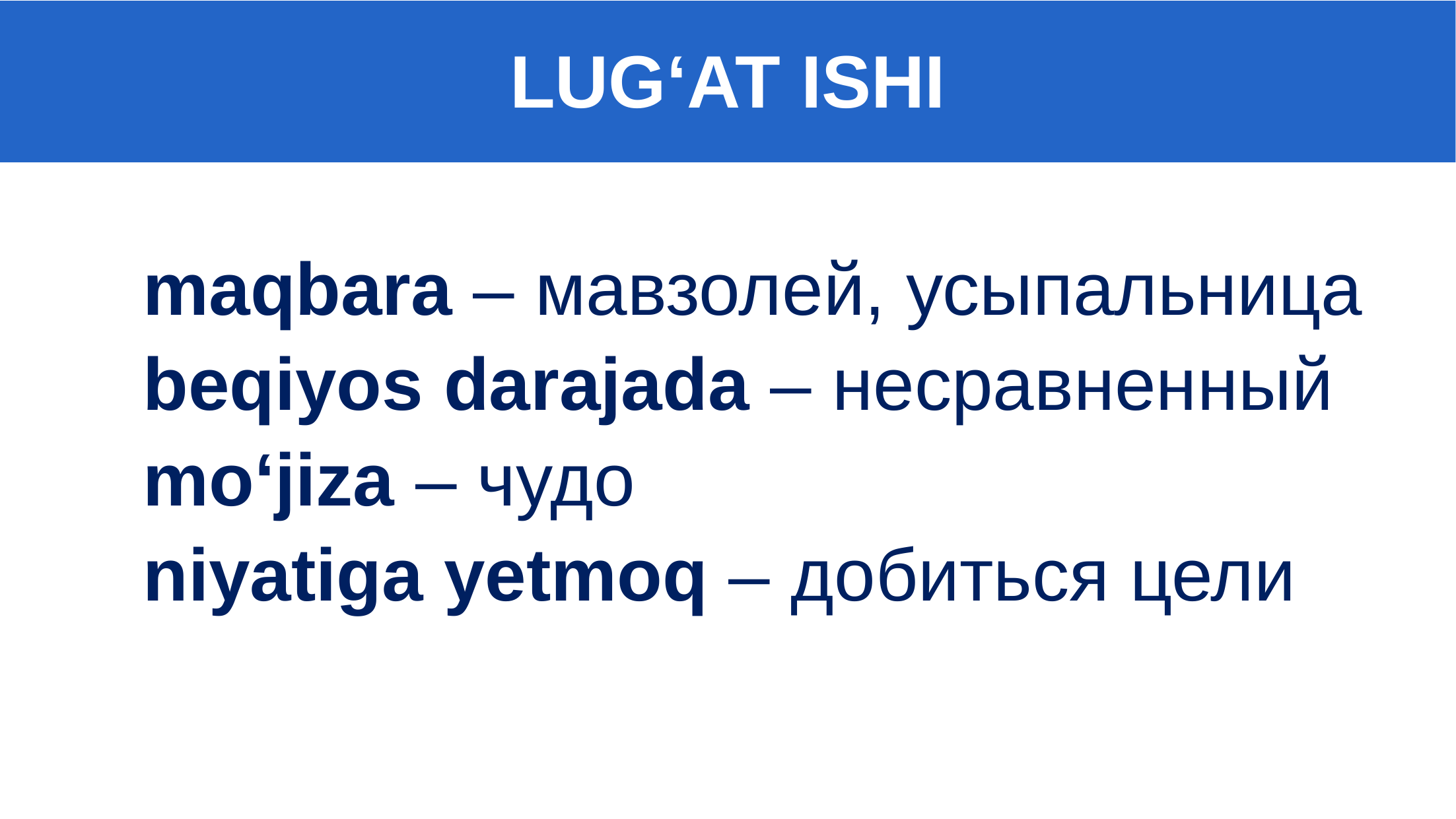

LUG‘AT ISHI
maqbara – мавзолей, усыпальница
beqiyos darajada – несравненный
mo‘jiza – чудo
niyatiga yetmoq – добиться цели